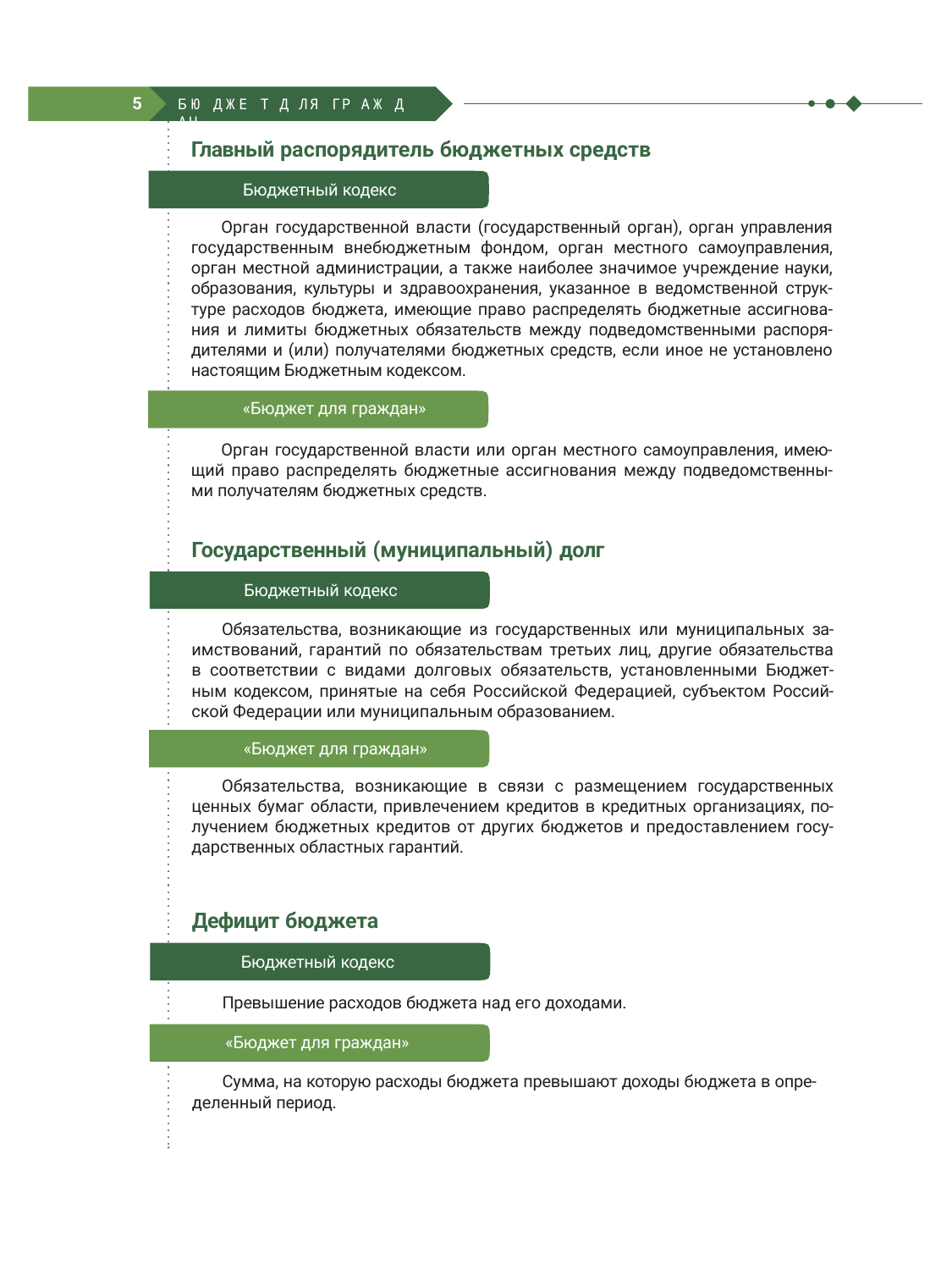

5
БЮ ДЖЕ Т Д ЛЯ ГР АЖ Д АН

Главный распорядитель бюджетных средств
Бюджетный кодекс
Орган государственной власти (государственный орган), орган управления государственным внебюджетным фондом, орган местного самоуправления, орган местной администрации, а также наиболее значимое учреждение науки, образования, культуры и здравоохранения, указанное в ведомственной струк- туре расходов бюджета, имеющие право распределять бюджетные ассигнова- ния и лимиты бюджетных обязательств между подведомственными распоря- дителями и (или) получателями бюджетных средств, если иное не установлено настоящим Бюджетным кодексом.

«Бюджет для граждан»

Орган государственной власти или орган местного самоуправления, имею- щий право распределять бюджетные ассигнования между подведомственны- ми получателям бюджетных средств.
Государственный (муниципальный) долг
Бюджетный кодекс

Обязательства, возникающие из государственных или муниципальных за- имствований, гарантий по обязательствам третьих лиц, другие обязательства в соответствии с видами долговых обязательств, установленными Бюджет- ным кодексом, принятые на себя Российской Федерацией, субъектом Россий- ской Федерации или муниципальным образованием.
«Бюджет для граждан»

Обязательства, возникающие в связи с размещением государственных ценных бумаг области, привлечением кредитов в кредитных организациях, по- лучением бюджетных кредитов от других бюджетов и предоставлением госу- дарственных областных гарантий.

Дефицит бюджета
Бюджетный кодекс

Превышение расходов бюджета над его доходами.

«Бюджет для граждан»

Сумма, на которую расходы бюджета превышают доходы бюджета в опре- деленный период.